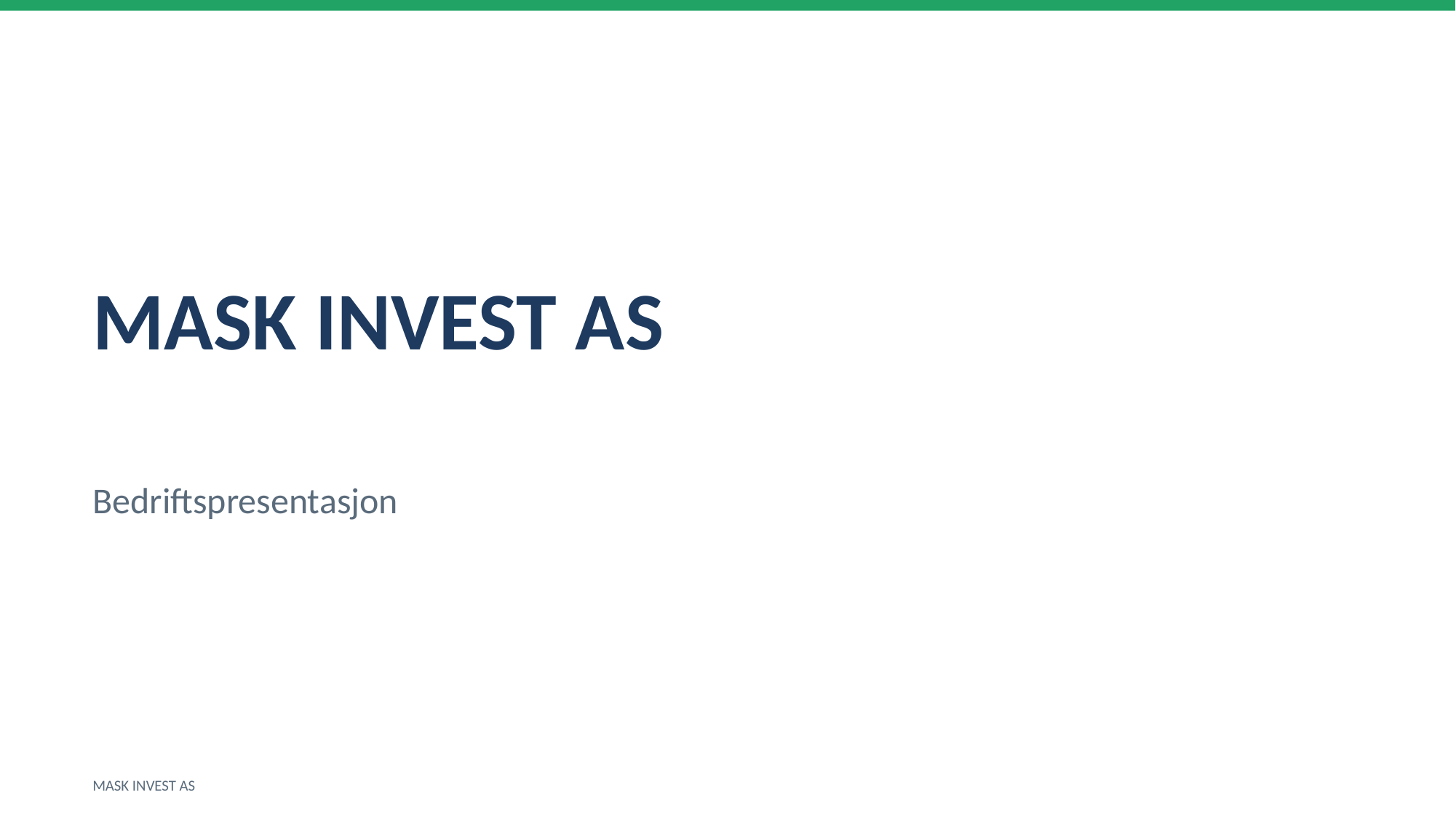

MASK INVEST AS
Bedriftspresentasjon
MASK INVEST AS